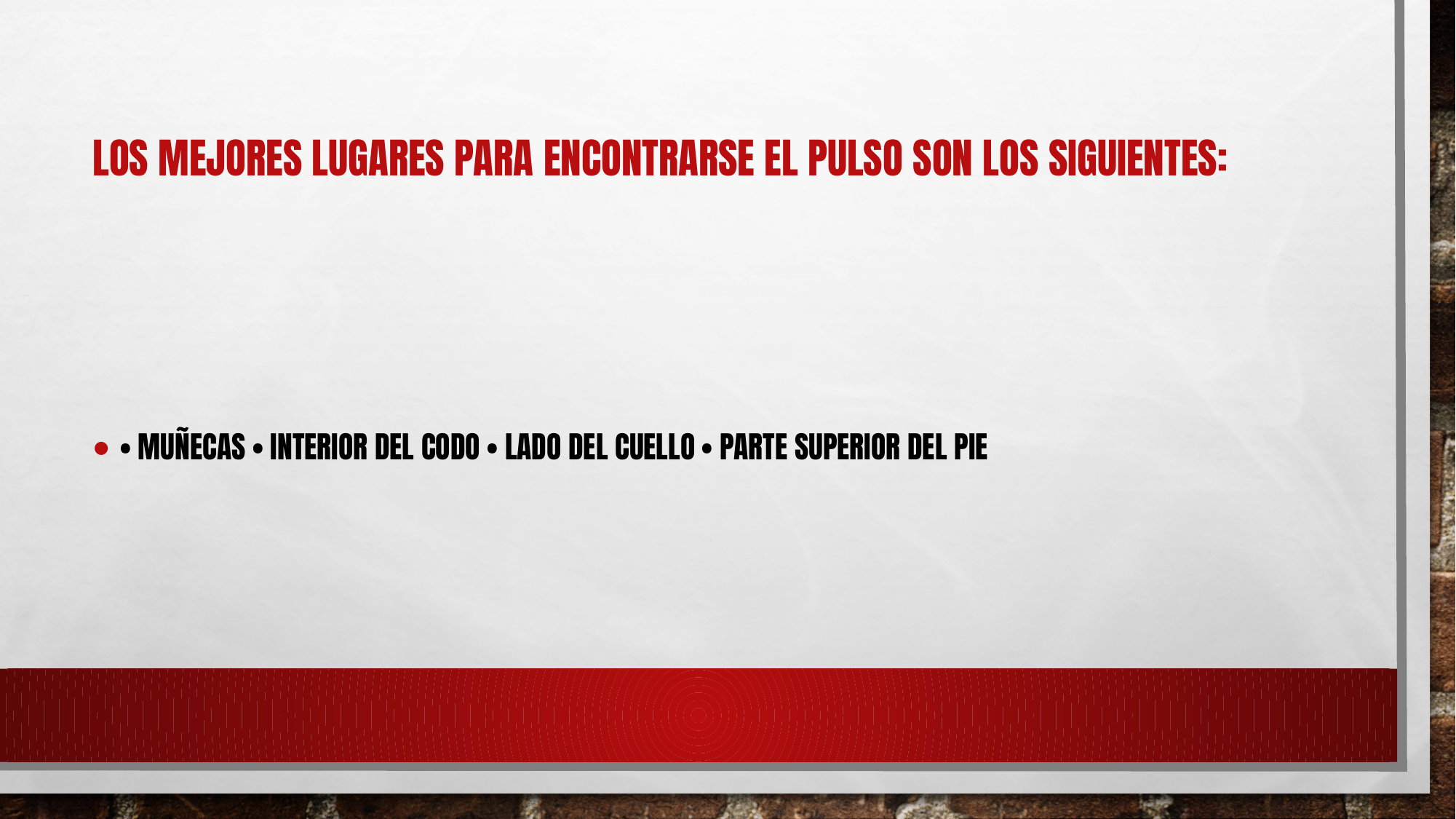

# LOS MEJORES LUGARES PARA ENCONTRARSE EL PULSO SON LOS SIGUIENTES:
• muñecas • interior del codo • lado del cuello • parte superior del pie